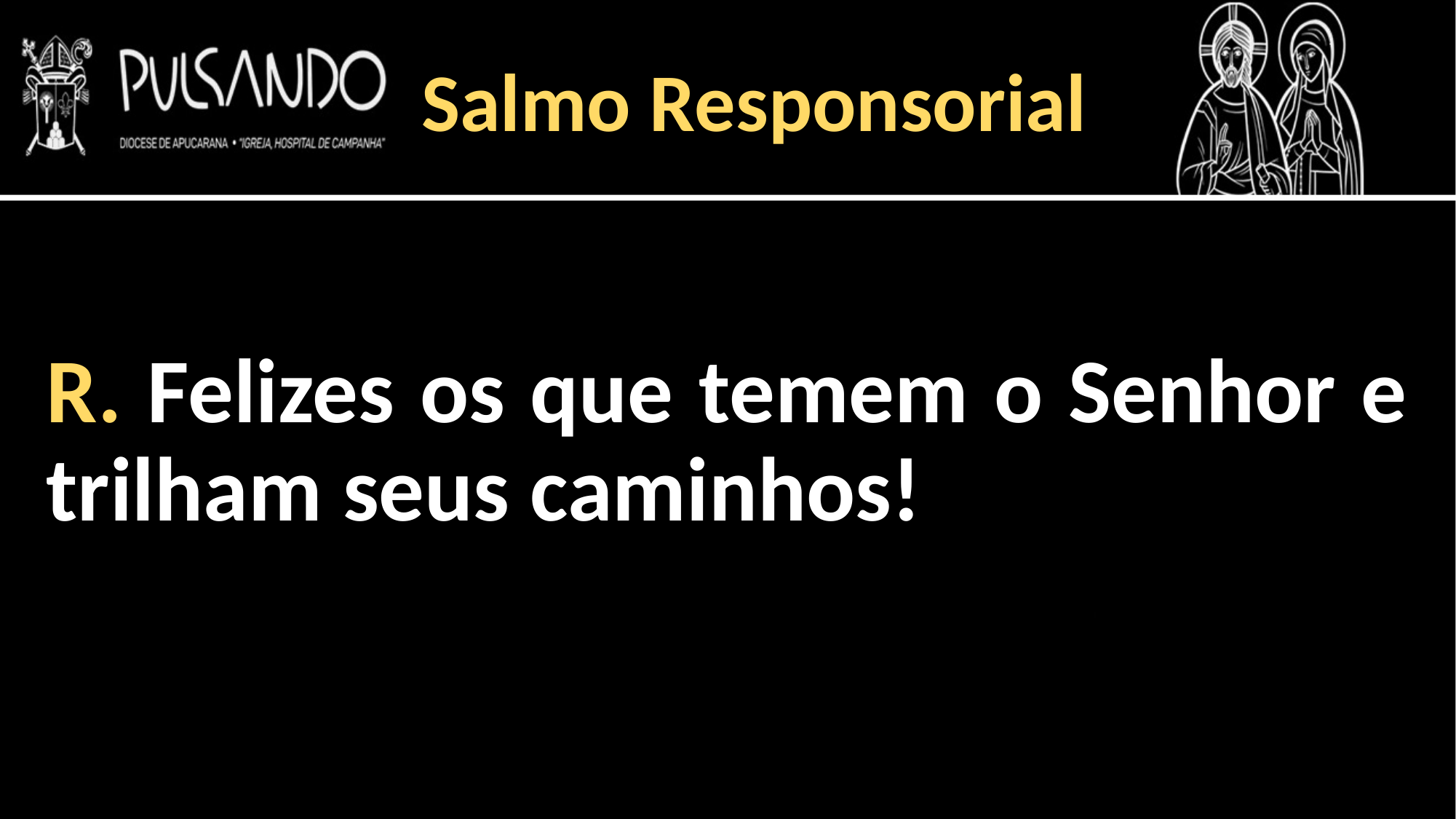

Salmo Responsorial

R. Felizes os que temem o Senhor e trilham seus caminhos!